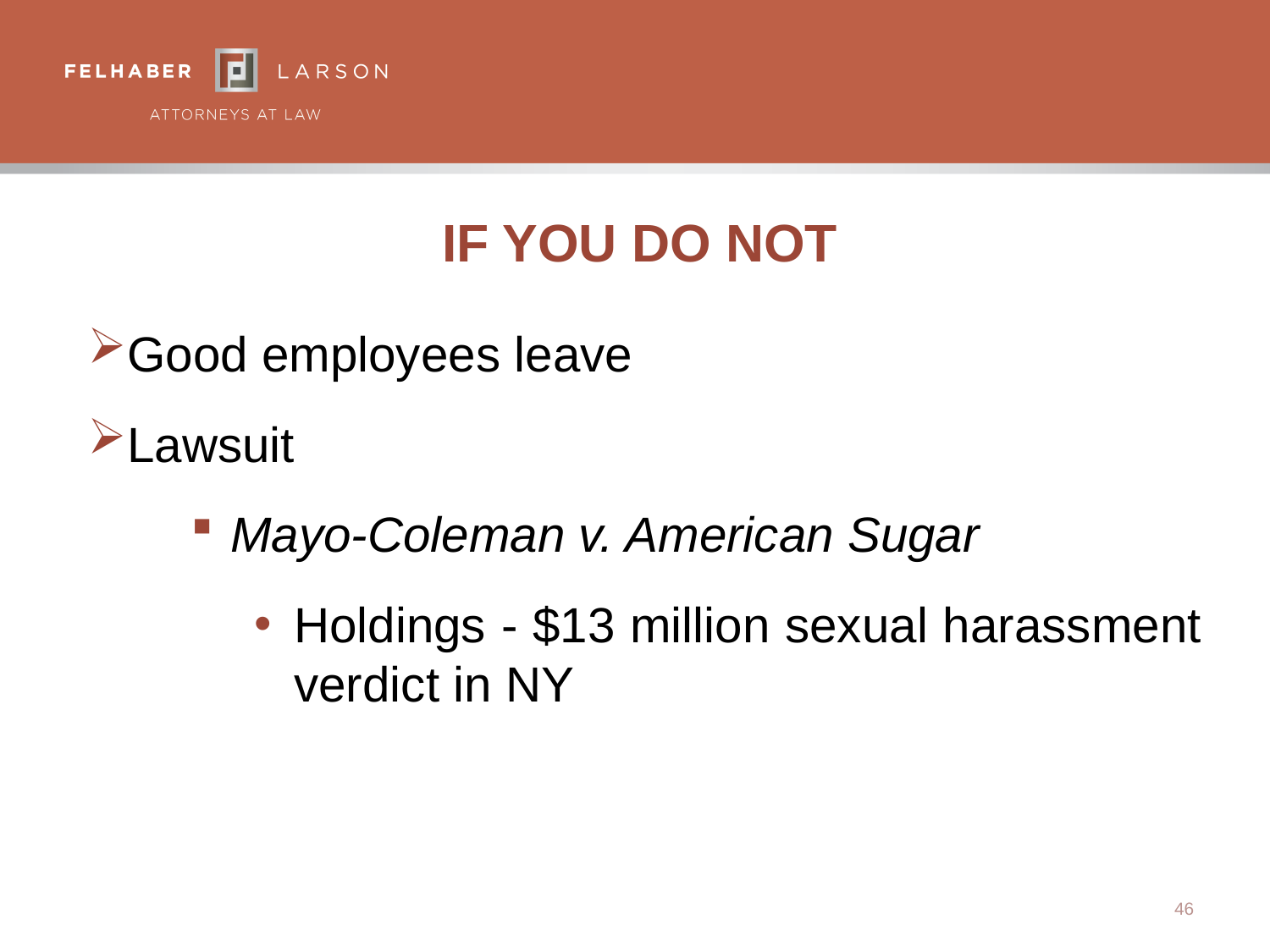

# If You Do Not
Good employees leave
Lawsuit
Mayo-Coleman v. American Sugar
Holdings - $13 million sexual harassment verdict in NY

46